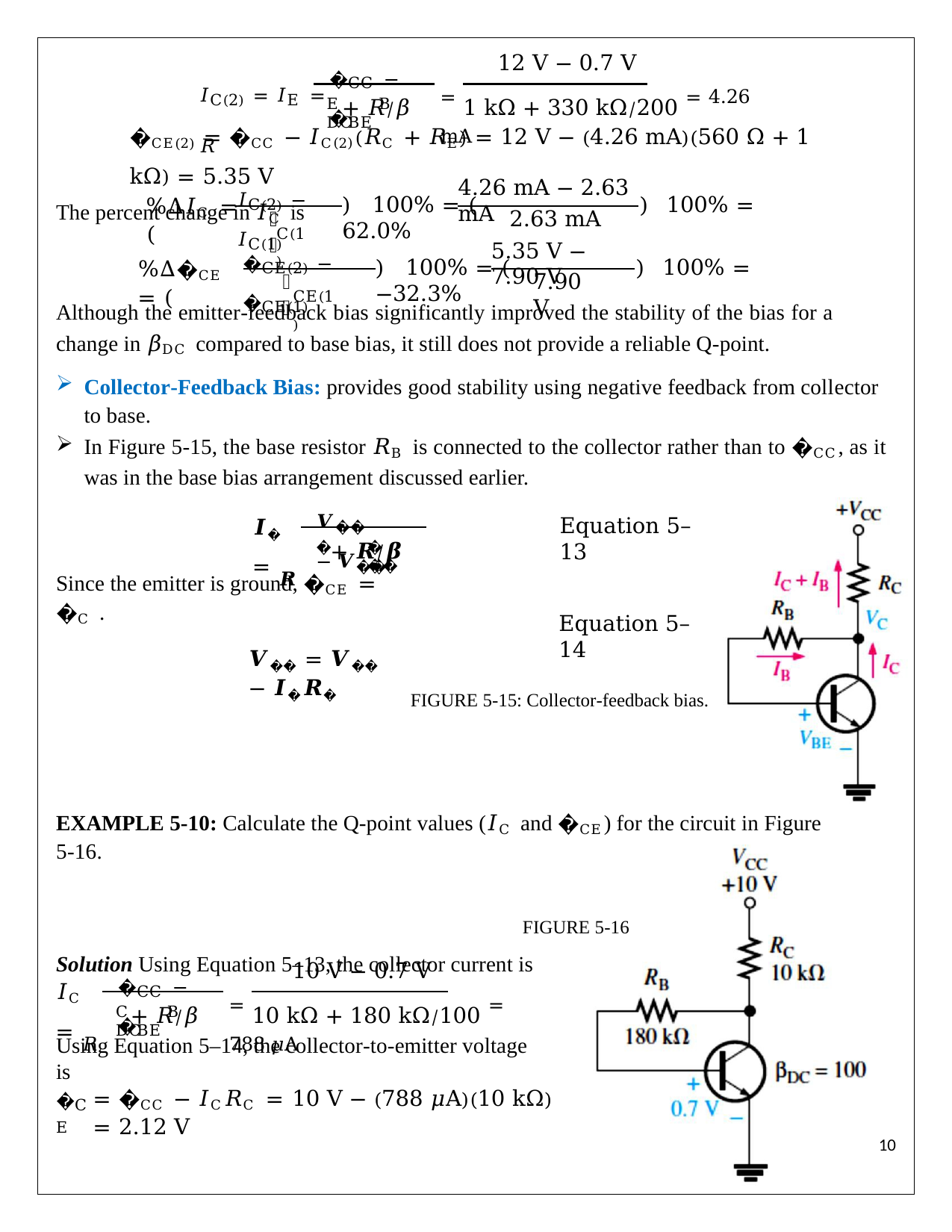

12 V − 0.7 V
= 1 kΩ + 330 kΩ⁄200 = 4.26 mA
�CC  − �BE
𝐼C(2)  = 𝐼E  = 𝑅
+ 𝑅⁄𝛽

E	B	DC
�CE(2)  = �CC  − 𝐼C(2)(𝑅C  + 𝑅E) = 12 V − (4.26 mA)(560 Ω + 1 kΩ) = 5.35 V
The percent change in 𝐼C  is
4.26 mA − 2.63 mA
𝐼C(2)  − 𝐼C(1)
%∆𝐼C  = (
)  100% = (	)  100% = 62.0%
𝐼
2.63 mA
5.35 V − 7.90 V

C(1)
�CE(2)  − �CE(1)
%∆�CE  = (
)  100% = (	)  100% = −32.3%
𝑉
7.90 V

CE(1)
Although the emitter-feedback bias significantly improved the stability of the bias for a change in 𝛽DC  compared to base bias, it still does not provide a reliable Q-point.

Collector-Feedback Bias: provides good stability using negative feedback from collector to base.
In Figure 5-15, the base resistor 𝑅B  is connected to the collector rather than to �CC, as it was in the base bias arrangement discussed earlier.

𝑽��  − 𝑽��
𝑰�  = 𝑹
Equation 5– 13
+ 𝑹⁄𝜷

�
�	��
Since the emitter is ground, �CE  = �C  .

𝑽��  = 𝑽��  − 𝑰�𝑹�
Equation 5– 14
FIGURE 5-15: Collector-feedback bias.
EXAMPLE 5-10: Calculate the Q-point values (𝐼C  and �CE) for the circuit in Figure 5-16.

FIGURE 5-16

Solution Using Equation 5–13, the collector current is

10 V − 0.7 V
= 10 kΩ + 180 kΩ⁄100 = 788 𝜇A
�CC  − �BE
𝐼C  = 𝑅
+ 𝑅⁄𝛽

C	B	DC
Using Equation 5–14, the collector-to-emitter voltage is
= �CC  − 𝐼C𝑅C  = 10 V − (788 𝜇A)(10 kΩ) = 2.12 V
�CE
10